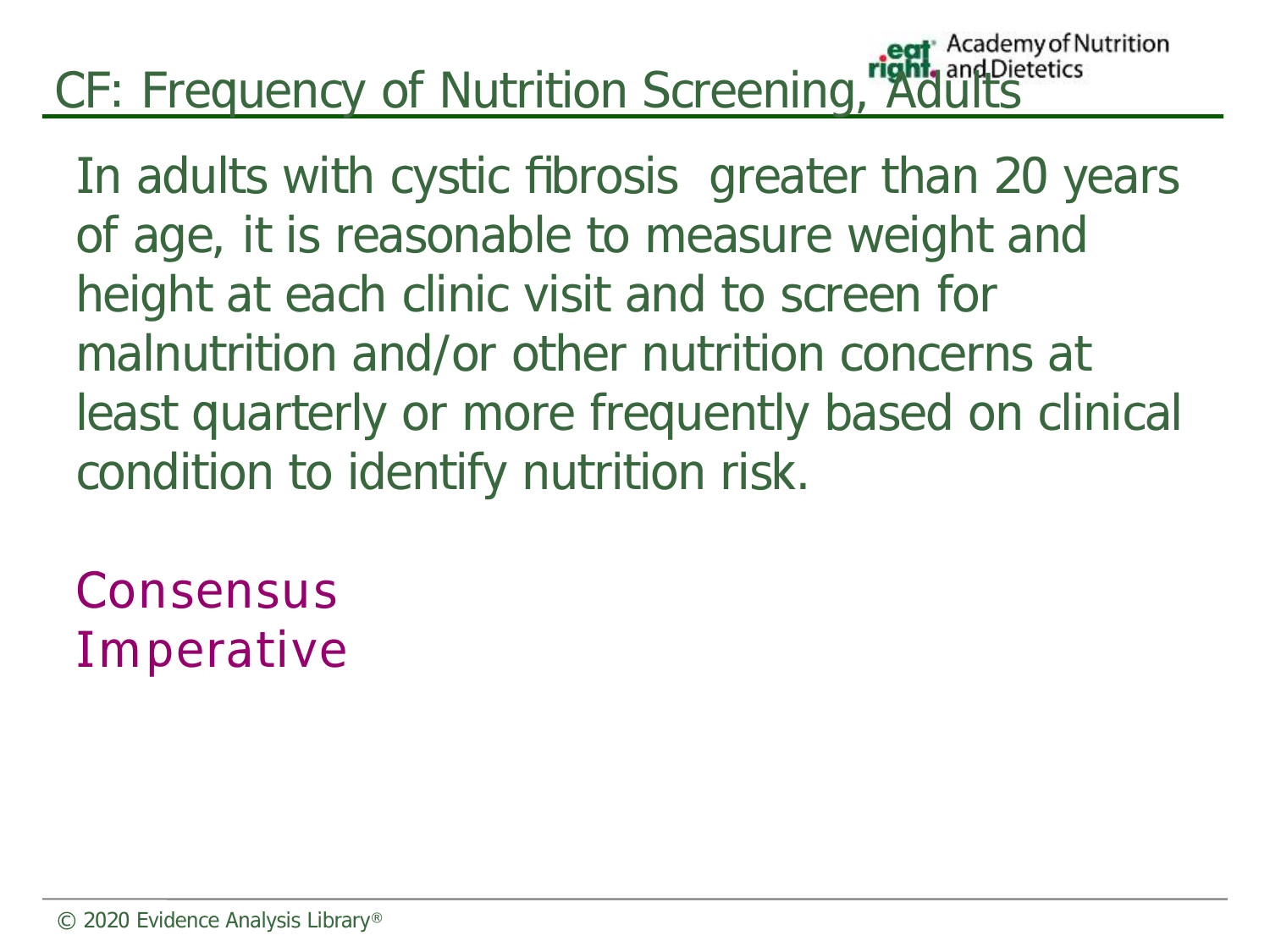

# CF: Frequency of Nutrition Screening, Adults
In adults with cystic fibrosis  greater than 20 years of age, it is reasonable to measure weight and height at each clinic visit and to screen for malnutrition and/or other nutrition concerns at least quarterly or more frequently based on clinical condition to identify nutrition risk.

Consensus
Imperative

© 2020 Evidence Analysis Library®